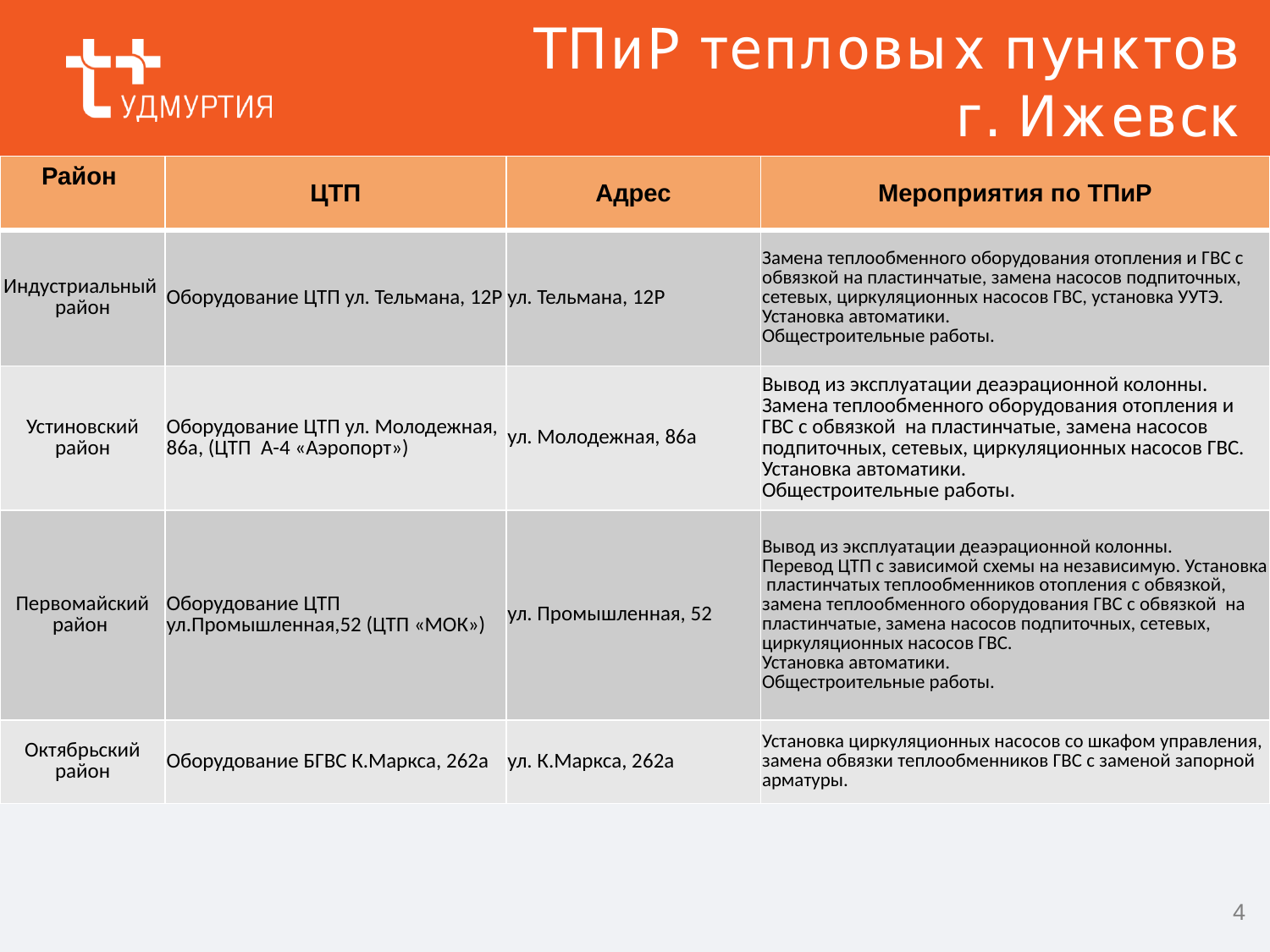

# ТПиР тепловых пунктов г. Ижевск
| Район | ЦТП | Адрес | Мероприятия по ТПиР |
| --- | --- | --- | --- |
| Индустриальный район | Оборудование ЦТП ул. Тельмана, 12Р | ул. Тельмана, 12Р | Замена теплообменного оборудования отопления и ГВС с обвязкой на пластинчатые, замена насосов подпиточных, сетевых, циркуляционных насосов ГВС, установка УУТЭ. Установка автоматики. Общестроительные работы. |
| Устиновский район | Оборудование ЦТП ул. Молодежная, 86а, (ЦТП А-4 «Аэропорт») | ул. Молодежная, 86а | Вывод из эксплуатации деаэрационной колонны. Замена теплообменного оборудования отопления и ГВС с обвязкой на пластинчатые, замена насосов подпиточных, сетевых, циркуляционных насосов ГВС. Установка автоматики. Общестроительные работы. |
| Первомайский район | Оборудование ЦТП ул.Промышленная,52 (ЦТП «МОК») | ул. Промышленная, 52 | Вывод из эксплуатации деаэрационной колонны. Перевод ЦТП с зависимой схемы на независимую. Установка пластинчатых теплообменников отопления с обвязкой, замена теплообменного оборудования ГВС с обвязкой на пластинчатые, замена насосов подпиточных, сетевых, циркуляционных насосов ГВС. Установка автоматики. Общестроительные работы. |
| Октябрьский район | Оборудование БГВС К.Маркса, 262а | ул. К.Маркса, 262а | Установка циркуляционных насосов со шкафом управления, замена обвязки теплообменников ГВС с заменой запорной арматуры. |
4